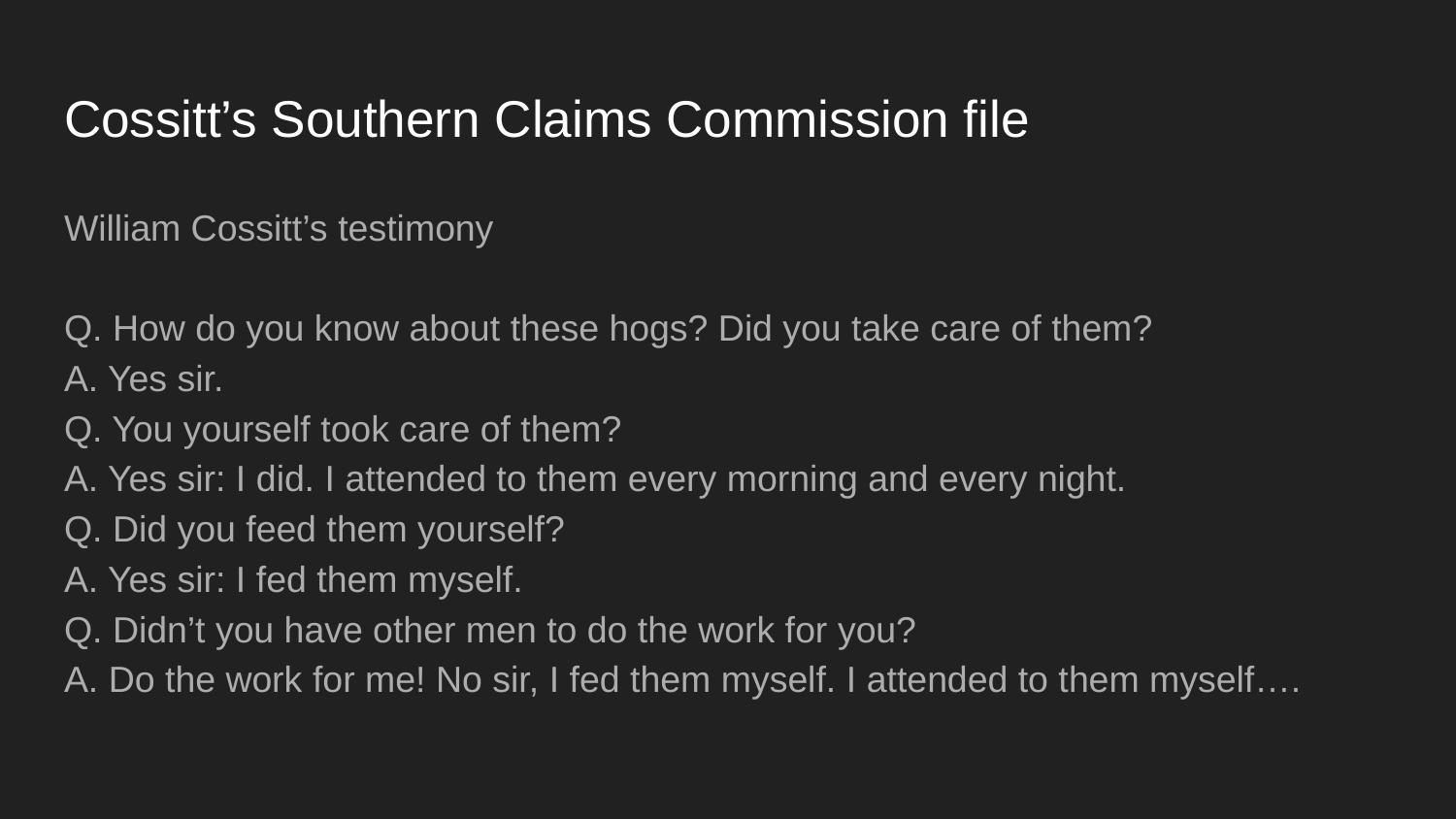

# Cossitt’s Southern Claims Commission file
William Cossitt’s testimony

Q. How do you know about these hogs? Did you take care of them?
A. Yes sir.
Q. You yourself took care of them?
A. Yes sir: I did. I attended to them every morning and every night.
Q. Did you feed them yourself?
A. Yes sir: I fed them myself.
Q. Didn’t you have other men to do the work for you?
A. Do the work for me! No sir, I fed them myself. I attended to them myself….